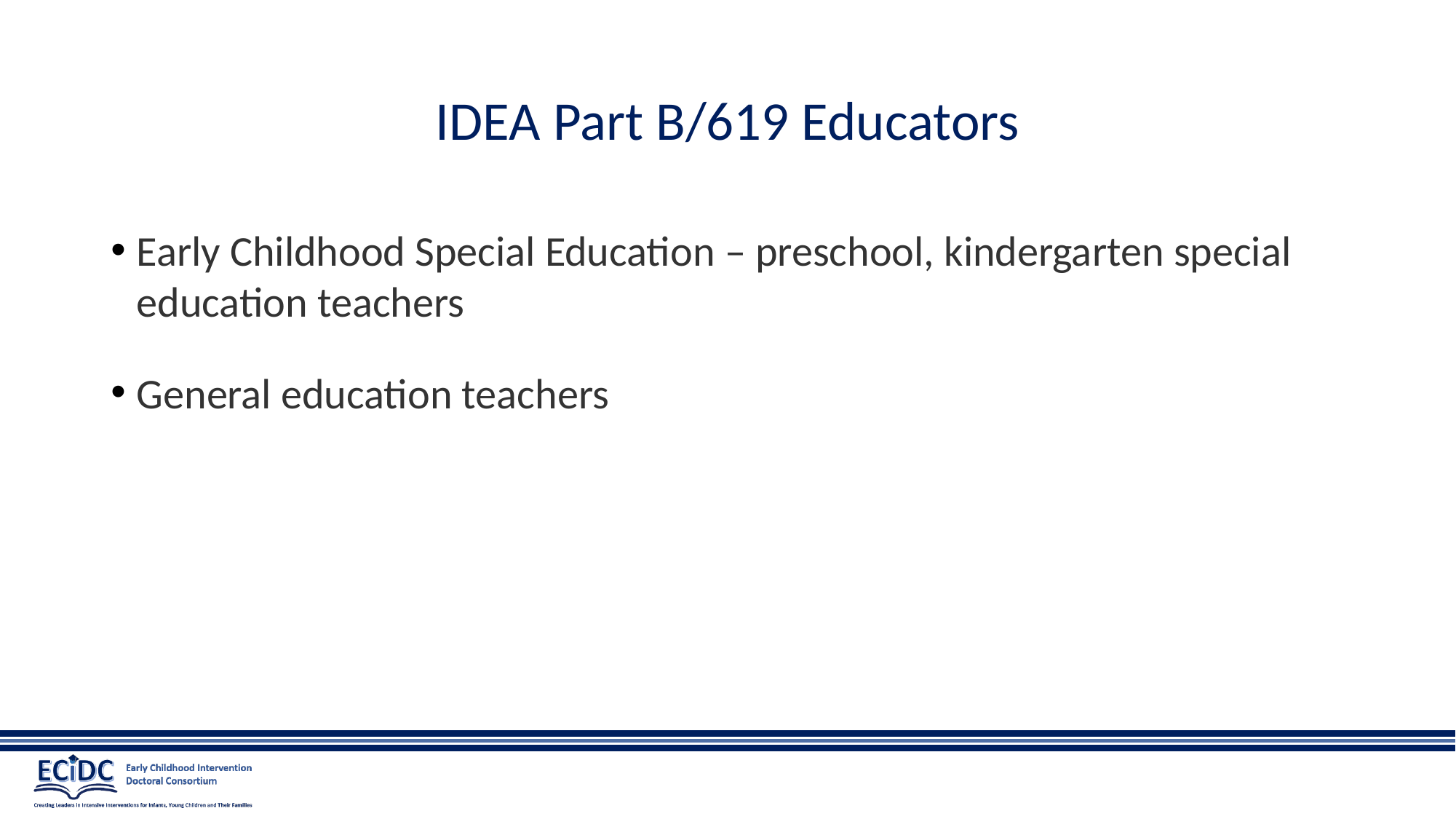

# IDEA Part B/619 Educators
Early Childhood Special Education – preschool, kindergarten special
education teachers
General education teachers